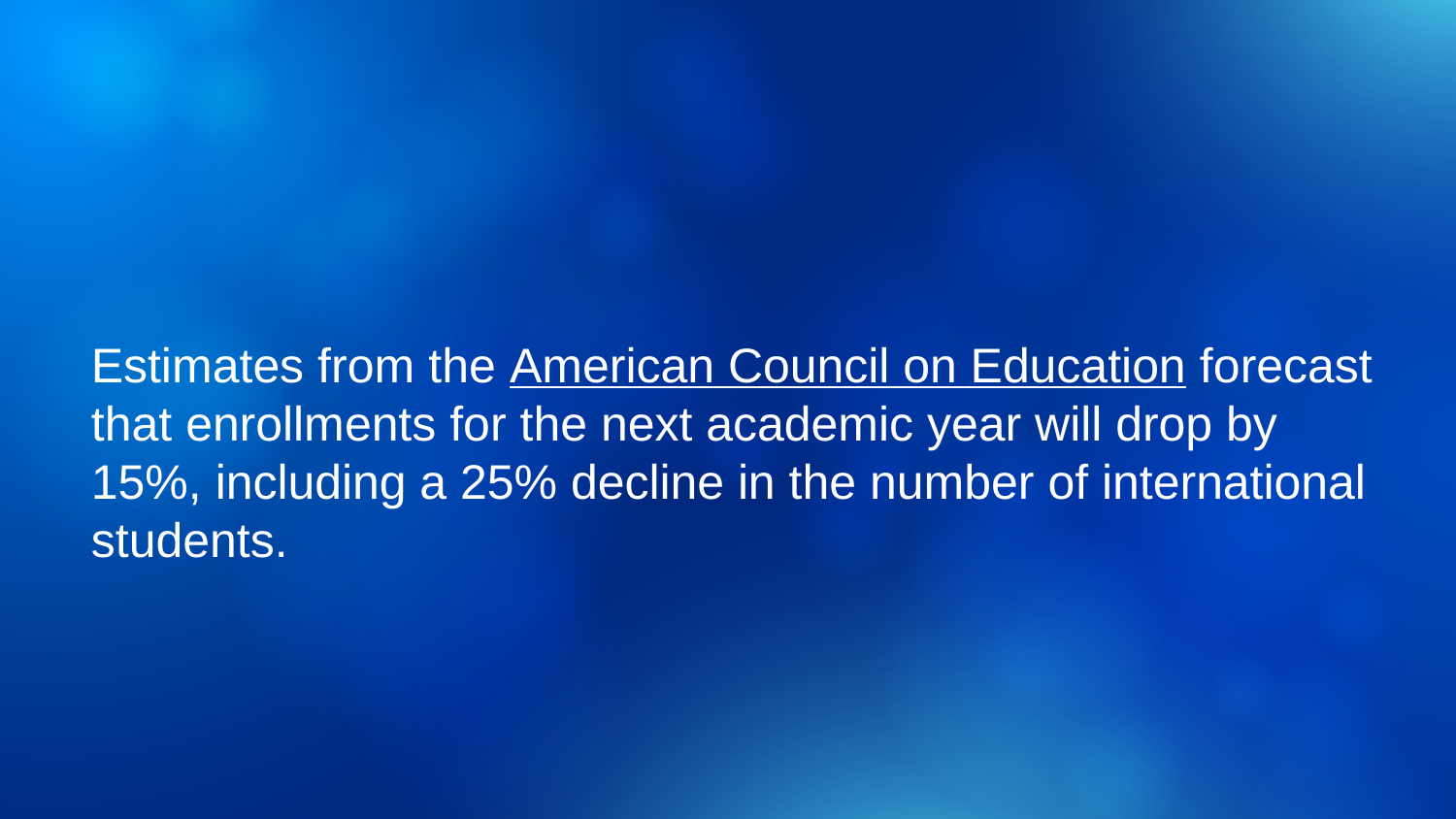

# Estimates from the American Council on Education forecast that enrollments for the next academic year will drop by 15%, including a 25% decline in the number of international students.